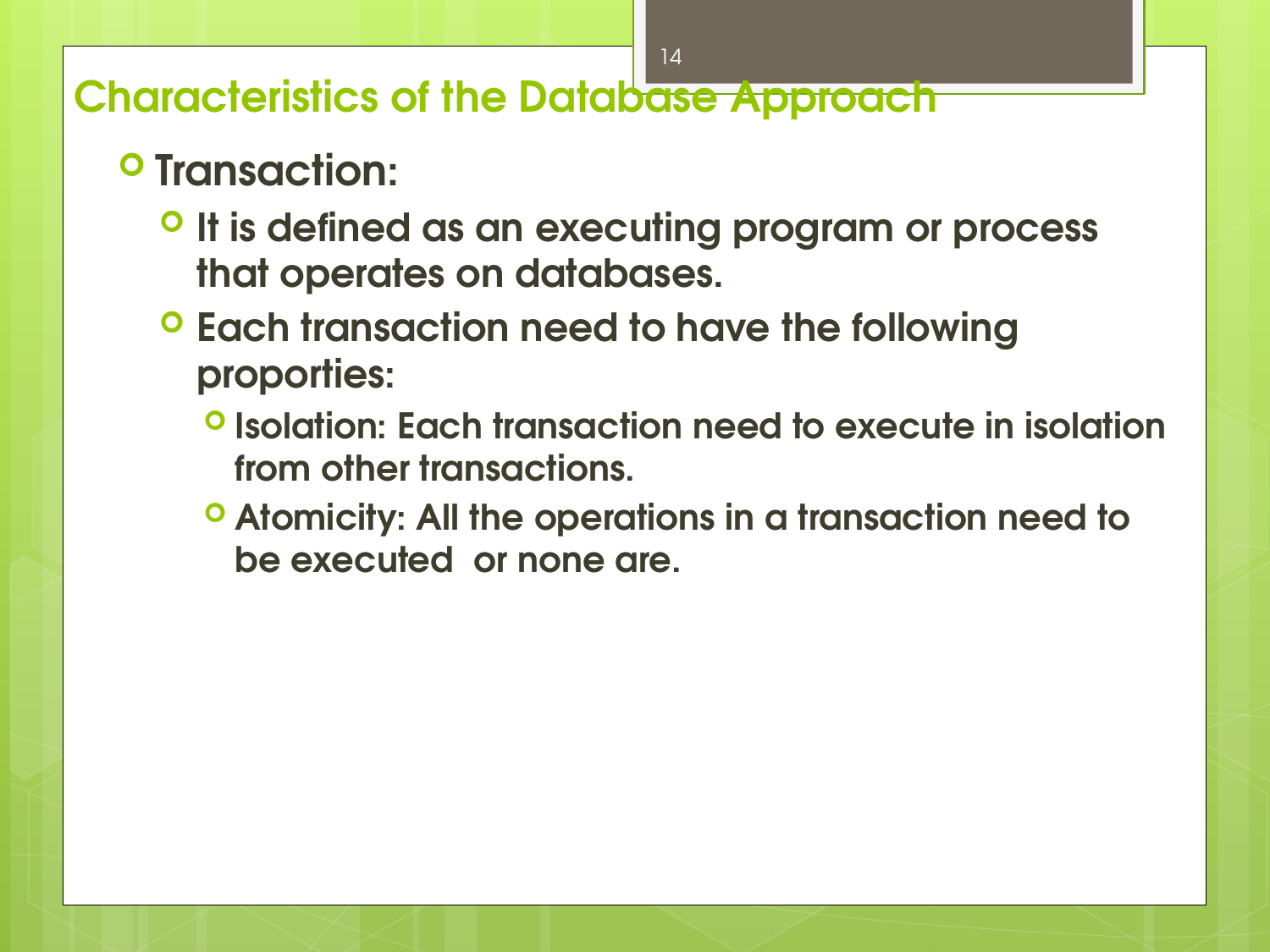

14
# Characteristics of the Database Approach
Transaction:
It is defined as an executing program or process that operates on databases.
Each transaction need to have the following proporties:
Isolation: Each transaction need to execute in isolation from other transactions.
Atomicity: All the operations in a transaction need to be executed  or none are.